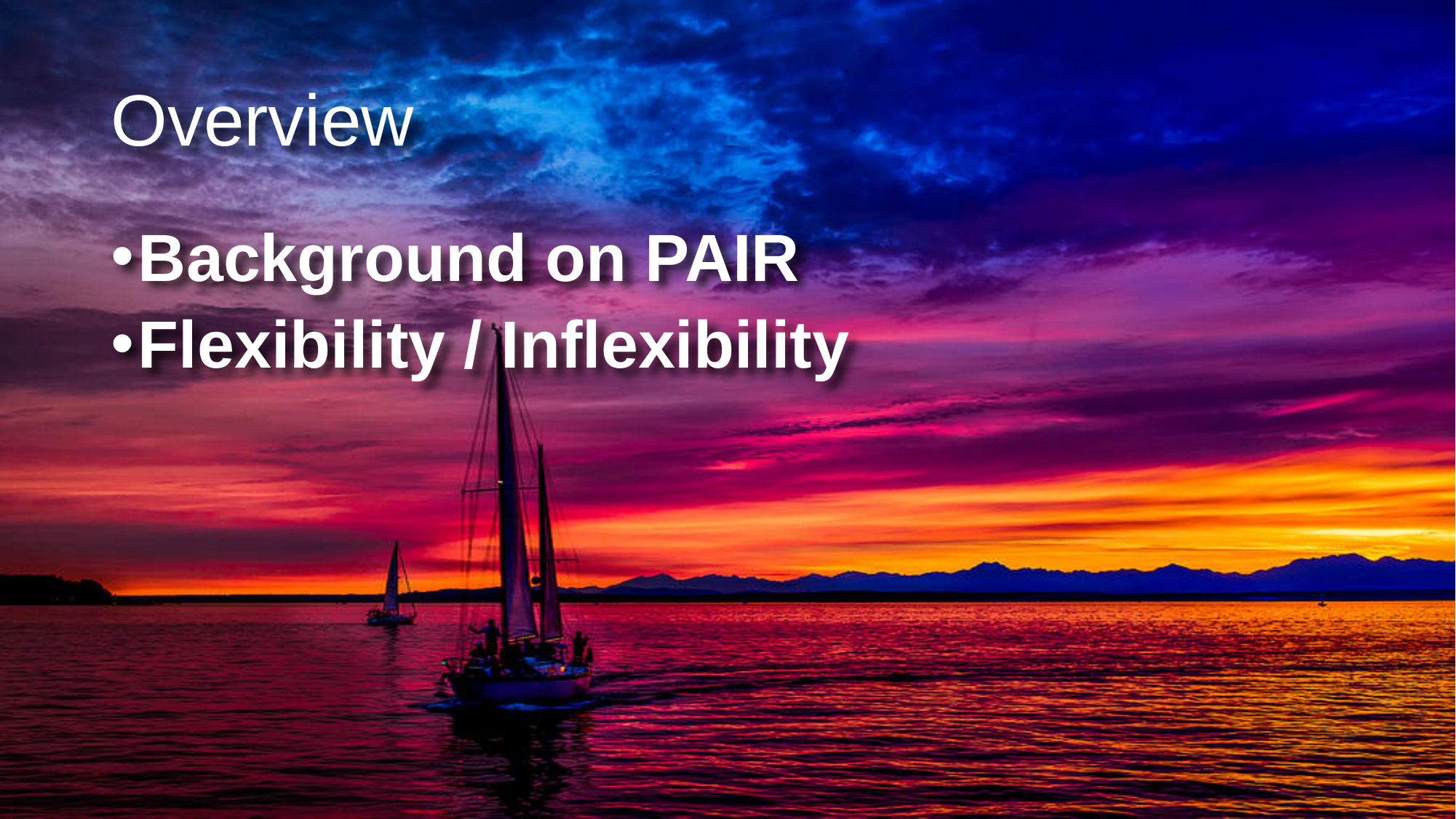

# Overview
Background on PAIR
Flexibility / Inflexibility